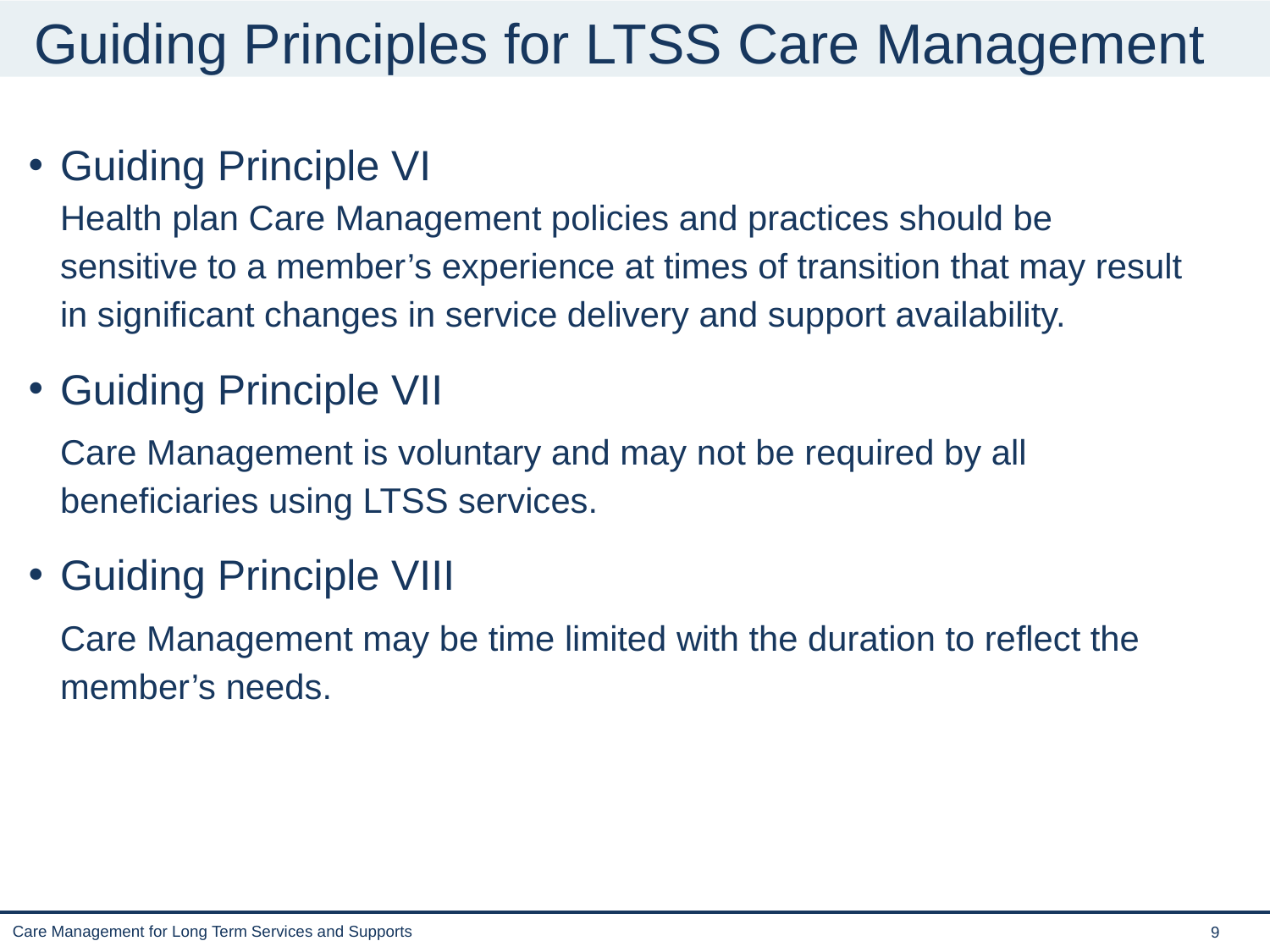

# Guiding Principles for LTSS Care Management
Guiding Principle VI
Health plan Care Management policies and practices should be sensitive to a member’s experience at times of transition that may result in significant changes in service delivery and support availability.
Guiding Principle VII
Care Management is voluntary and may not be required by all beneficiaries using LTSS services.
Guiding Principle VIII
Care Management may be time limited with the duration to reflect the member’s needs.